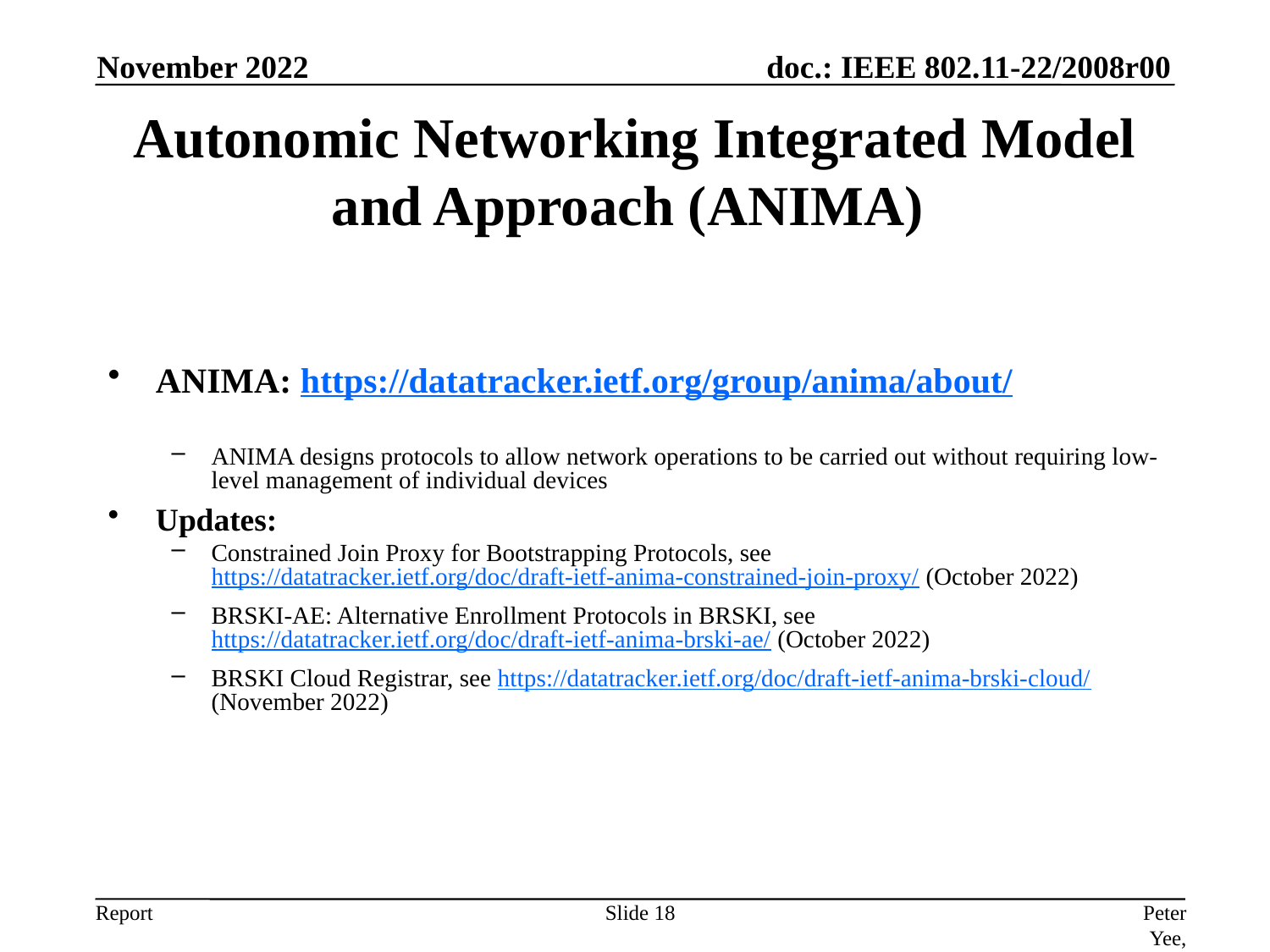

November 2022
# Autonomic Networking Integrated Model and Approach (ANIMA)

ANIMA: https://datatracker.ietf.org/group/anima/about/

ANIMA designs protocols to allow network operations to be carried out without requiring low-level management of individual devices
Updates:
Constrained Join Proxy for Bootstrapping Protocols, see https://datatracker.ietf.org/doc/draft-ietf-anima-constrained-join-proxy/ (October 2022)
BRSKI-AE: Alternative Enrollment Protocols in BRSKI, see https://datatracker.ietf.org/doc/draft-ietf-anima-brski-ae/ (October 2022)
BRSKI Cloud Registrar, see https://datatracker.ietf.org/doc/draft-ietf-anima-brski-cloud/ (November 2022)

Slide 18
Peter Yee, AKAYLA